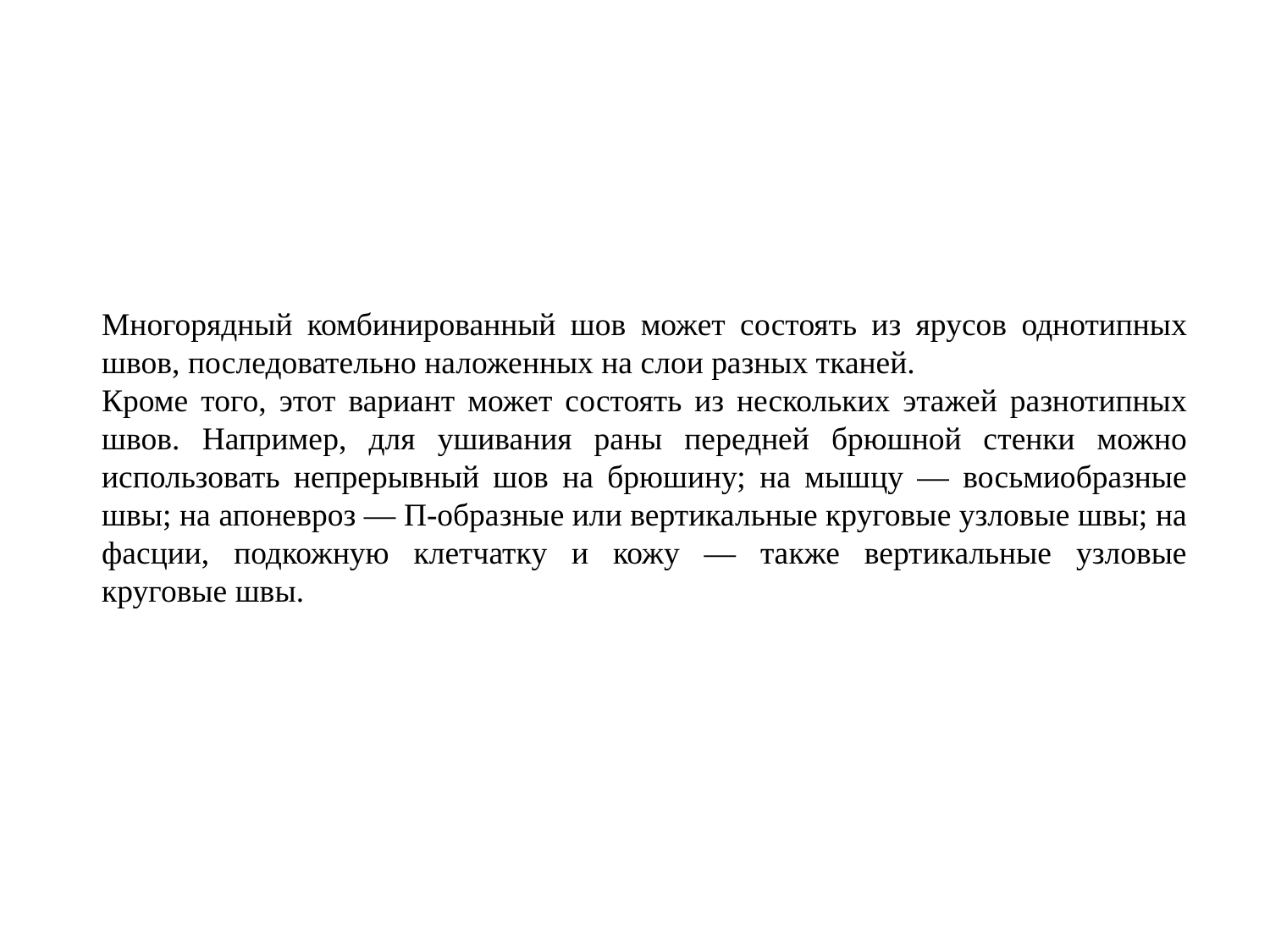

Многорядный комбинированный шов может состоять из ярусов однотипных швов, последовательно наложенных на слои разных тканей.
Кроме того, этот вариант может состоять из нескольких этажей разнотипных швов. Например, для ушивания раны передней брюшной стенки можно использовать непрерывный шов на брюшину; на мышцу — восьмиобразные швы; на апоневроз — П-образные или вертикальные круговые узловые швы; на фасции, подкожную клетчатку и кожу — также вертикальные узловые круговые швы.